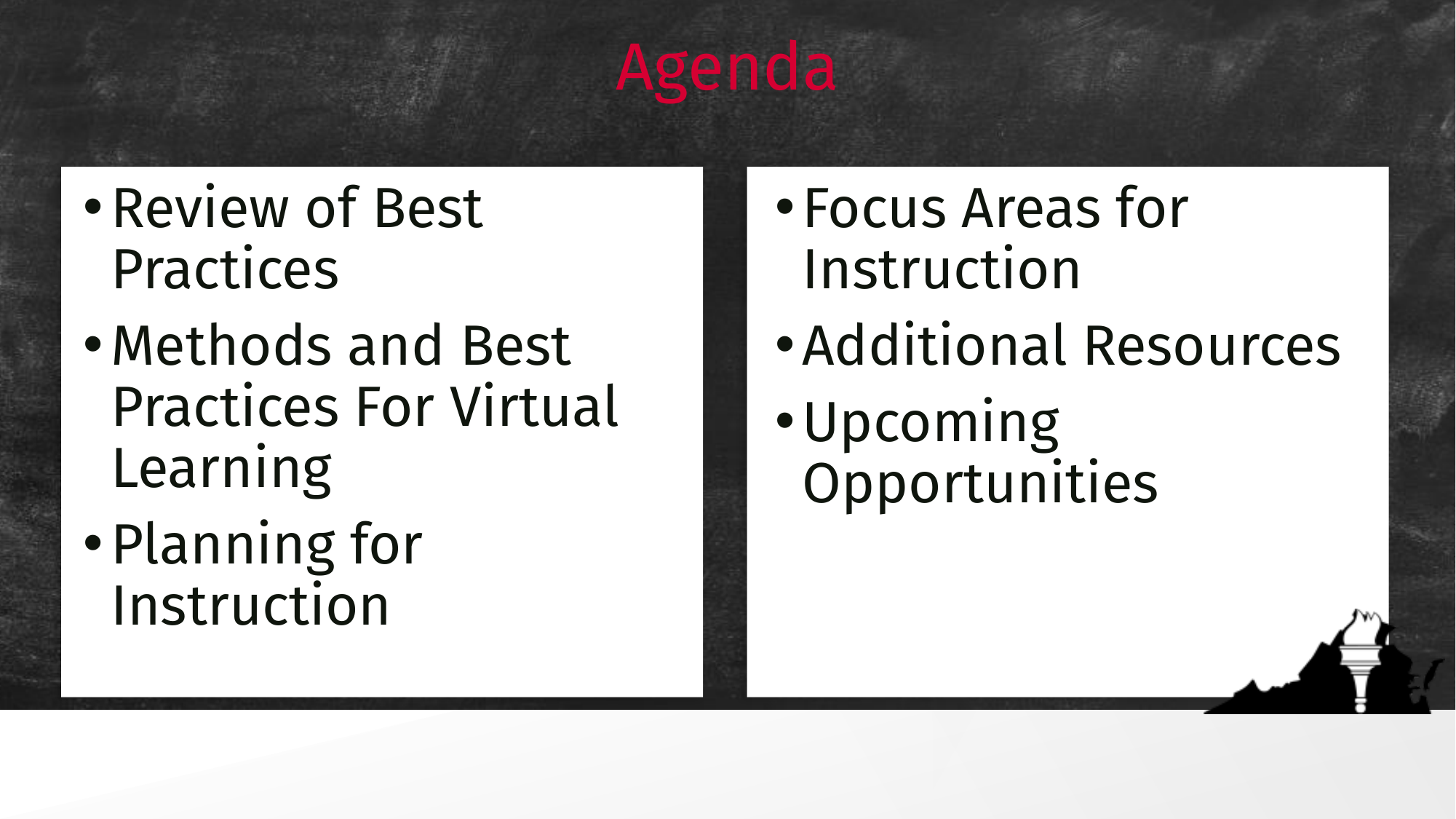

# Agenda
Review of Best Practices
Methods and Best Practices For Virtual Learning
Planning for Instruction
Focus Areas for Instruction
Additional Resources
Upcoming Opportunities